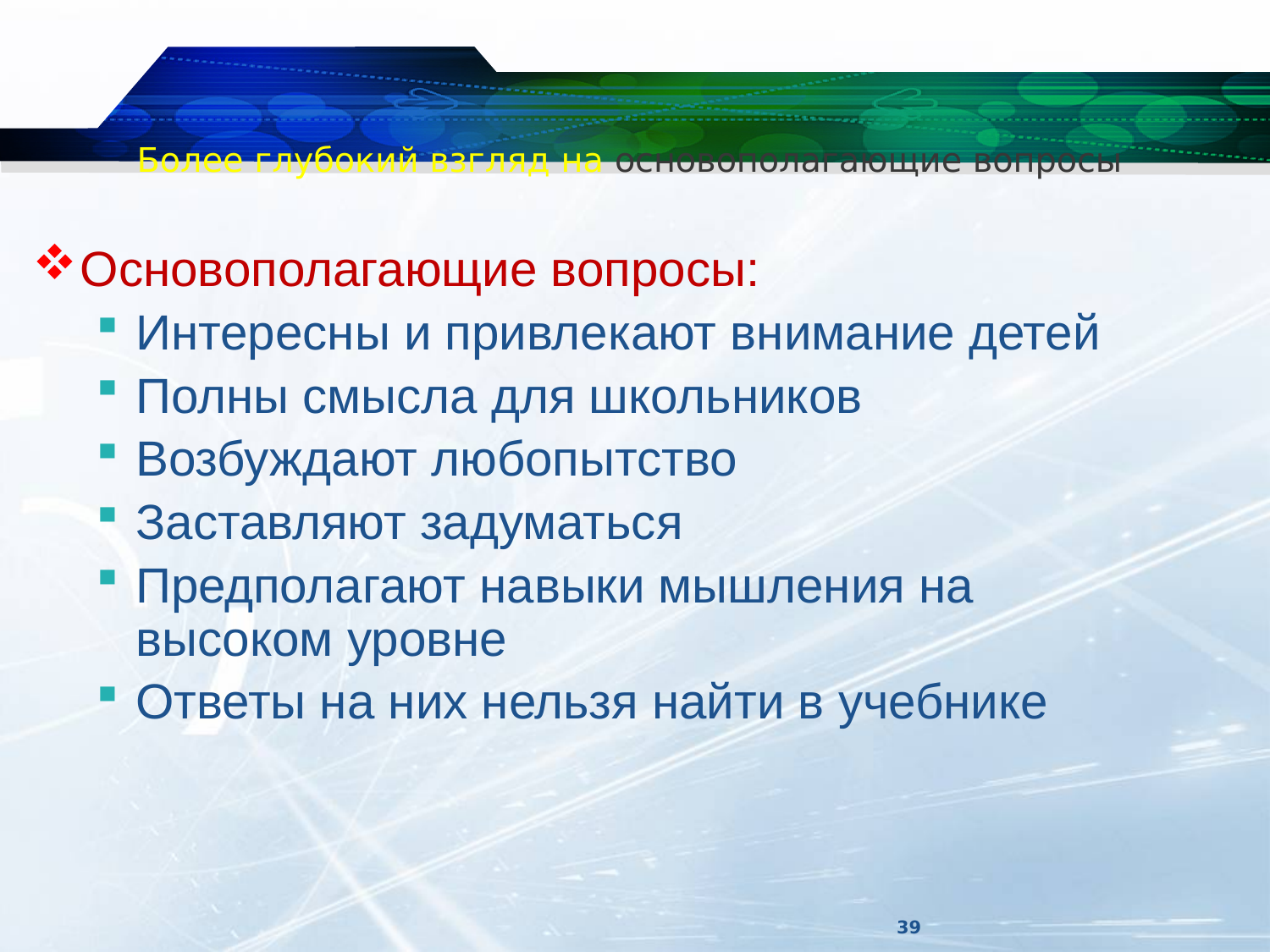

# Более глубокий взгляд на основополагающие вопросы
Основополагающие вопросы:
Интересны и привлекают внимание детей
Полны смысла для школьников
Возбуждают любопытство
Заставляют задуматься
Предполагают навыки мышления на высоком уровне
Ответы на них нельзя найти в учебнике
39